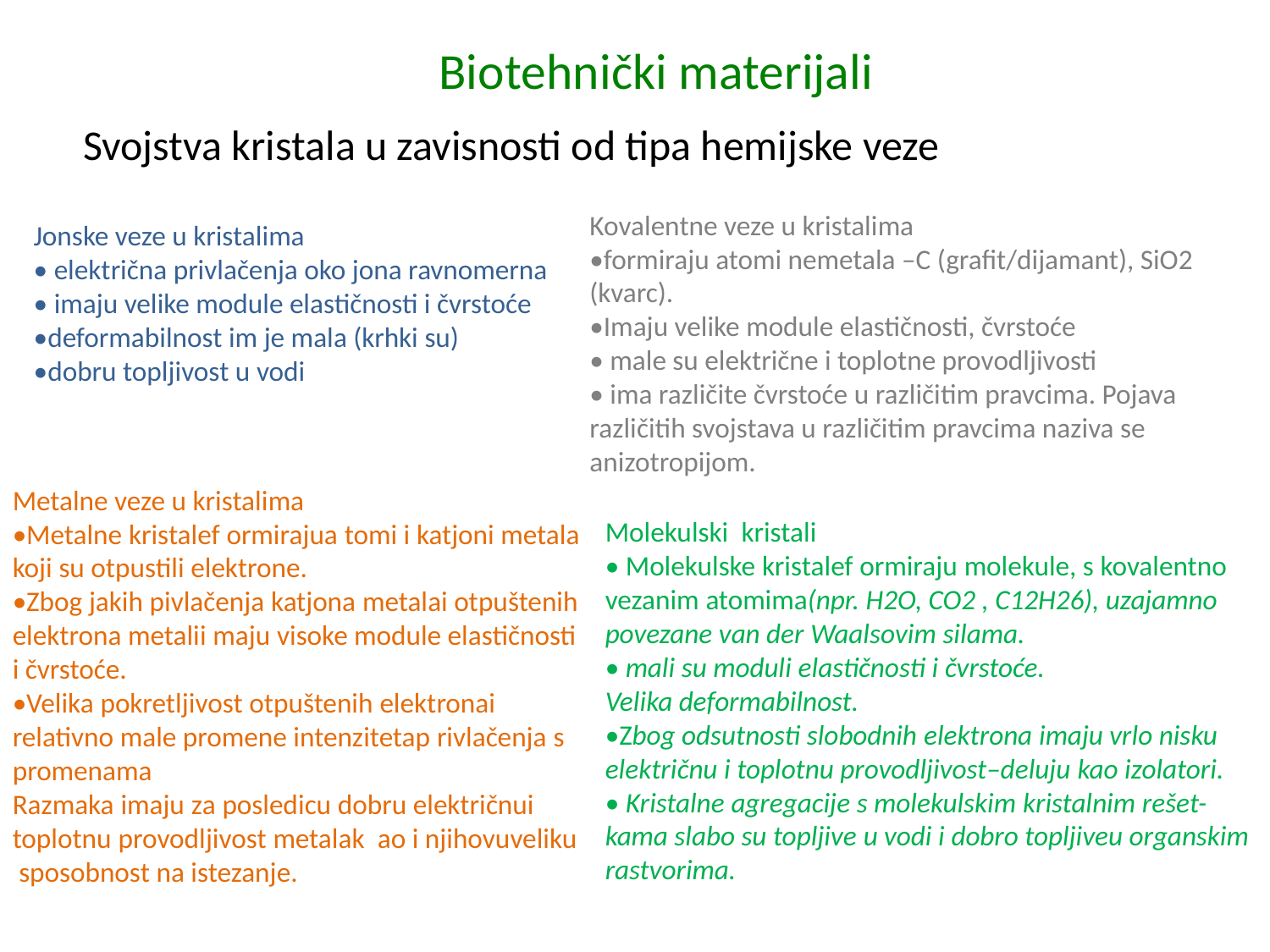

# Biotehnički materijali

 Svojstva kristala u zavisnosti od tipa hemijske veze
Kovalentne veze u kristalima
•formiraju atomi nemetala –C (grafit/dijamant), SiO2 (kvarc).
•Imaju velike module elastičnosti, čvrstoće
• male su električne i toplotne provodljivosti
• ima različite čvrstoće u različitim pravcima. Pojava različitih svojstava u različitim pravcima naziva se anizotropijom.
Jonske veze u kristalima
• električna privlačenja oko jona ravnomerna
• imaju velike module elastičnosti i čvrstoće
•deformabilnost im je mala (krhki su)
•dobru topljivost u vodi
Metalne veze u kristalima
•Metalne kristalef ormirajua tomi i katjoni metala koji su otpustili elektrone.
•Zbog jakih pivlačenja katjona metalai otpuštenih elektrona metalii maju visoke module elastičnosti i čvrstoće.
•Velika pokretljivost otpuštenih elektronai relativno male promene intenzitetap rivlačenja s promenama
Razmaka imaju za posledicu dobru električnui   toplotnu provodljivost metalak  ao i njihovuveliku  sposobnost na istezanje.
Molekulski  kristali
• Molekulske kristalef ormiraju molekule, s kovalentno vezanim atomima(npr. H2O, CO2 , C12H26), uzajamno povezane van der Waalsovim silama.
• mali su moduli elastičnosti i čvrstoće.
Velika deformabilnost.
•Zbog odsutnosti slobodnih elektrona imaju vrlo nisku električnu i toplotnu provodljivost–deluju kao izolatori.
• Kristalne agregacije s molekulskim kristalnim rešet-kama slabo su topljive u vodi i dobro topljiveu organskim rastvorima.